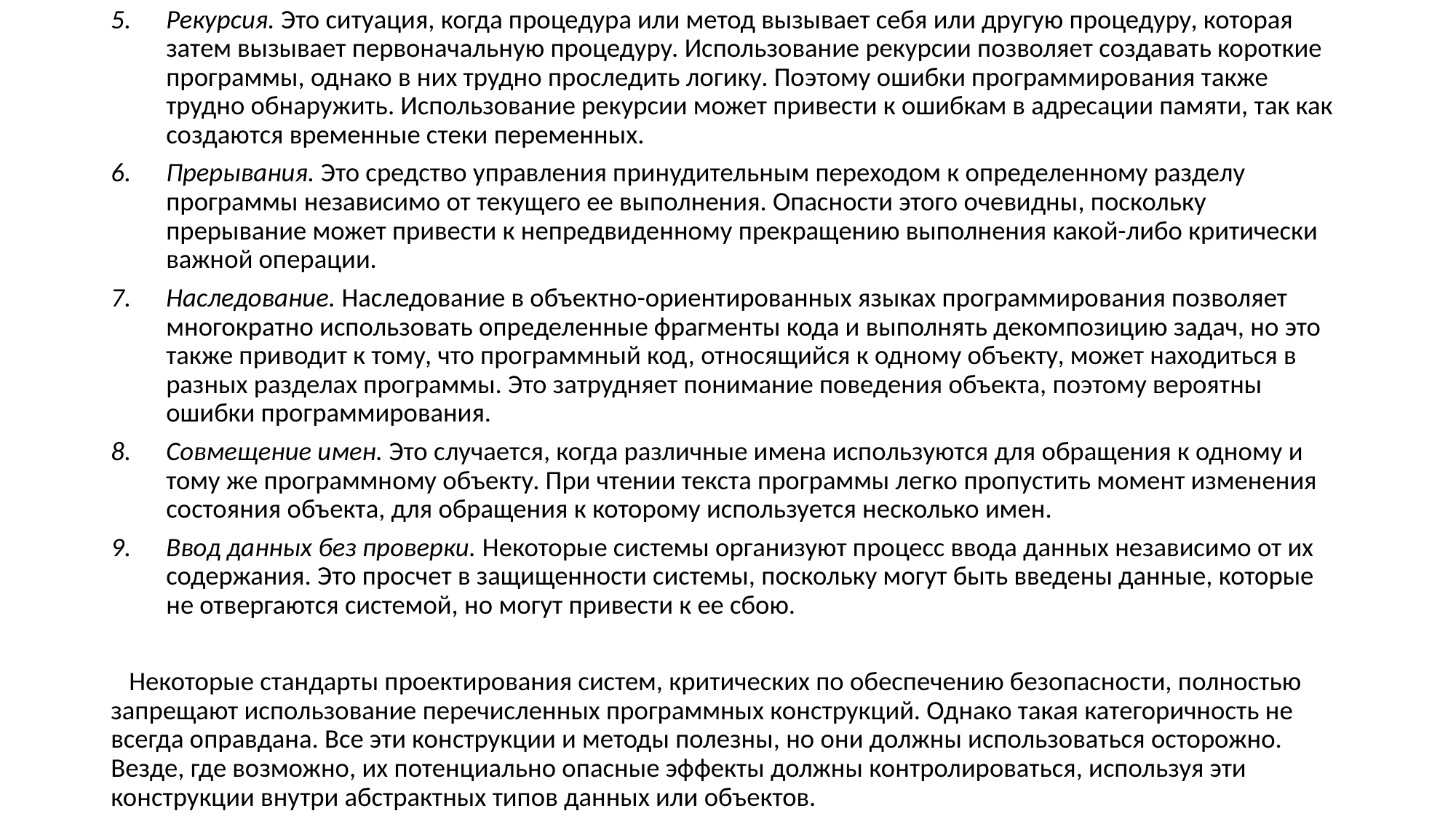

Рекурсия. Это ситуация, когда процедура или метод вызывает себя или другую процедуру, которая затем вызывает первоначальную процедуру. Использование рекурсии позволяет создавать короткие программы, однако в них трудно проследить логику. Поэтому ошибки программирования также трудно обнаружить. Использование рекурсии может привести к ошибкам в адресации памяти, так как создаются временные стеки переменных.
Прерывания. Это средство управления принудительным переходом к определенному разделу программы независимо от текущего ее выполнения. Опасности этого очевидны, поскольку прерывание может привести к непредвиденному прекращению выполнения какой-либо критически важной операции.
Наследование. Наследование в объектно-ориентированных языках программирования позволяет многократно использовать определенные фрагменты кода и выполнять декомпозицию задач, но это также приводит к тому, что программный код, относящийся к одному объекту, может находиться в разных разделах программы. Это затрудняет понимание поведения объекта, поэтому вероятны ошибки программирования.
Совмещение имен. Это случается, когда различные имена используются для обращения к одному и тому же программному объекту. При чтении текста программы легко пропустить момент изменения состояния объекта, для обращения к которому используется несколько имен.
Ввод данных без проверки. Некоторые системы организуют процесс ввода данных независимо от их содержания. Это просчет в защищенности системы, поскольку могут быть введены данные, которые не отвергаются системой, но могут привести к ее сбою.

   Некоторые стандарты проектирования систем, критических по обеспечению безопасности, полностью запрещают использование перечисленных программных конструкций. Однако такая категоричность не всегда оправдана. Все эти конструкции и методы полезны, но они должны использоваться осторожно. Везде, где возможно, их потенциально опасные эффекты должны контролироваться, используя эти конструкции внутри абстрактных типов данных или объектов.